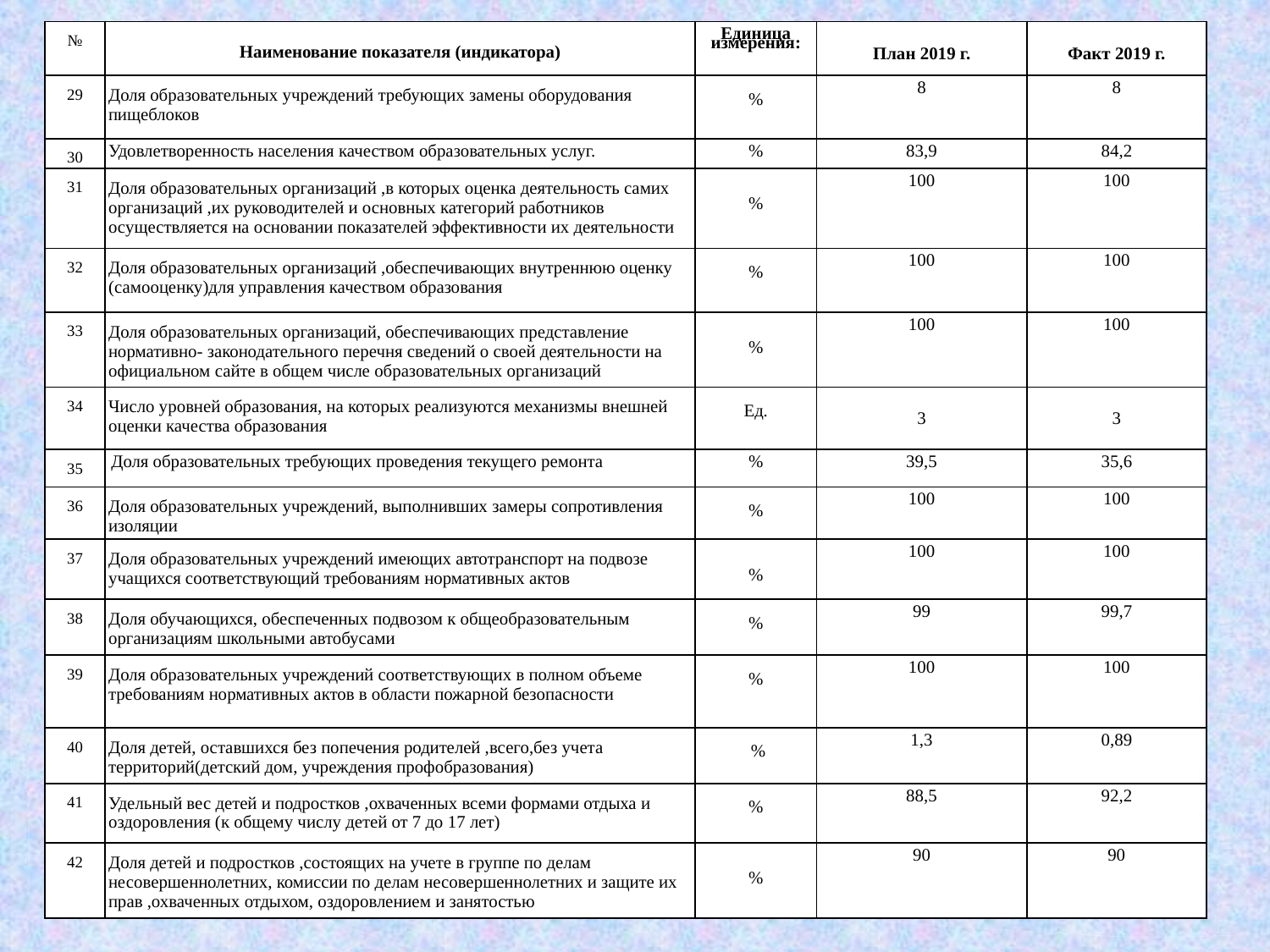

| № | Наименование показателя (индикатора) | Единица измерения: | План 2019 г. | Факт 2019 г. |
| --- | --- | --- | --- | --- |
| 29 | Доля образовательных учреждений требующих замены оборудования пищеблоков | % | 8 | 8 |
| 30 | Удовлетворенность населения качеством образовательных услуг. | % | 83,9 | 84,2 |
| 31 | Доля образовательных организаций ,в которых оценка деятельность самих организаций ,их руководителей и основных категорий работников осуществляется на основании показателей эффективности их деятельности | % | 100 | 100 |
| 32 | Доля образовательных организаций ,обеспечивающих внутреннюю оценку (самооценку)для управления качеством образования | % | 100 | 100 |
| 33 | Доля образовательных организаций, обеспечивающих представление нормативно- законодательного перечня сведений о своей деятельности на официальном сайте в общем числе образовательных организаций | % | 100 | 100 |
| 34 | Число уровней образования, на которых реализуются механизмы внешней оценки качества образования | Ед. | 3 | 3 |
| 35 | Доля образовательных требующих проведения текущего ремонта | % | 39,5 | 35,6 |
| 36 | Доля образовательных учреждений, выполнивших замеры сопротивления изоляции | % | 100 | 100 |
| 37 | Доля образовательных учреждений имеющих автотранспорт на подвозе учащихся соответствующий требованиям нормативных актов | % | 100 | 100 |
| 38 | Доля обучающихся, обеспеченных подвозом к общеобразовательным организациям школьными автобусами | % | 99 | 99,7 |
| 39 | Доля образовательных учреждений соответствующих в полном объеме требованиям нормативных актов в области пожарной безопасности | % | 100 | 100 |
| 40 | Доля детей, оставшихся без попечения родителей ,всего,без учета территорий(детский дом, учреждения профобразования) | % | 1,3 | 0,89 |
| 41 | Удельный вес детей и подростков ,охваченных всеми формами отдыха и оздоровления (к общему числу детей от 7 до 17 лет) | % | 88,5 | 92,2 |
| 42 | Доля детей и подростков ,состоящих на учете в группе по делам несовершеннолетних, комиссии по делам несовершеннолетних и защите их прав ,охваченных отдыхом, оздоровлением и занятостью | % | 90 | 90 |